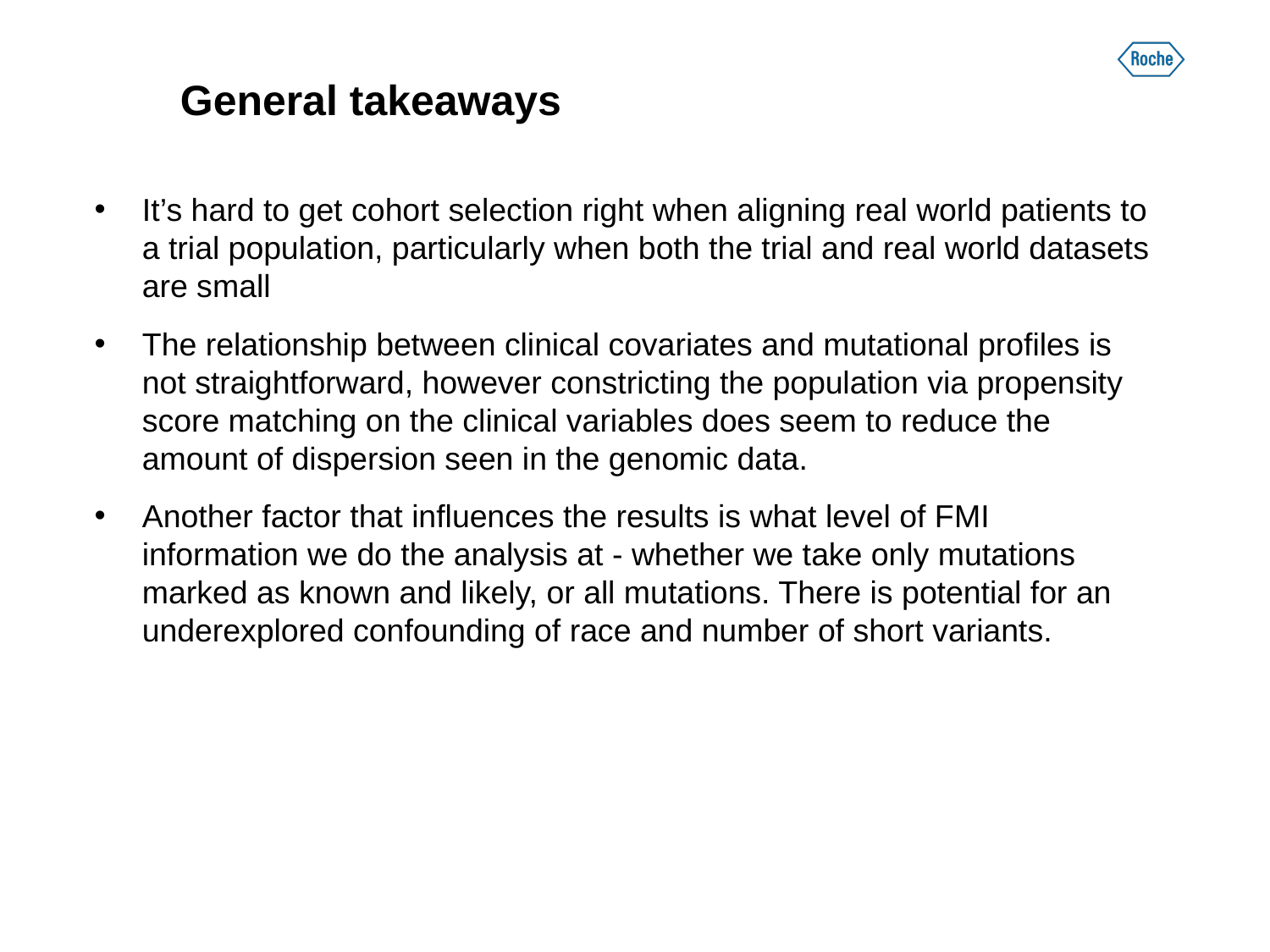

# General takeaways
It’s hard to get cohort selection right when aligning real world patients to a trial population, particularly when both the trial and real world datasets are small
The relationship between clinical covariates and mutational profiles is not straightforward, however constricting the population via propensity score matching on the clinical variables does seem to reduce the amount of dispersion seen in the genomic data.
Another factor that influences the results is what level of FMI information we do the analysis at - whether we take only mutations marked as known and likely, or all mutations. There is potential for an underexplored confounding of race and number of short variants.